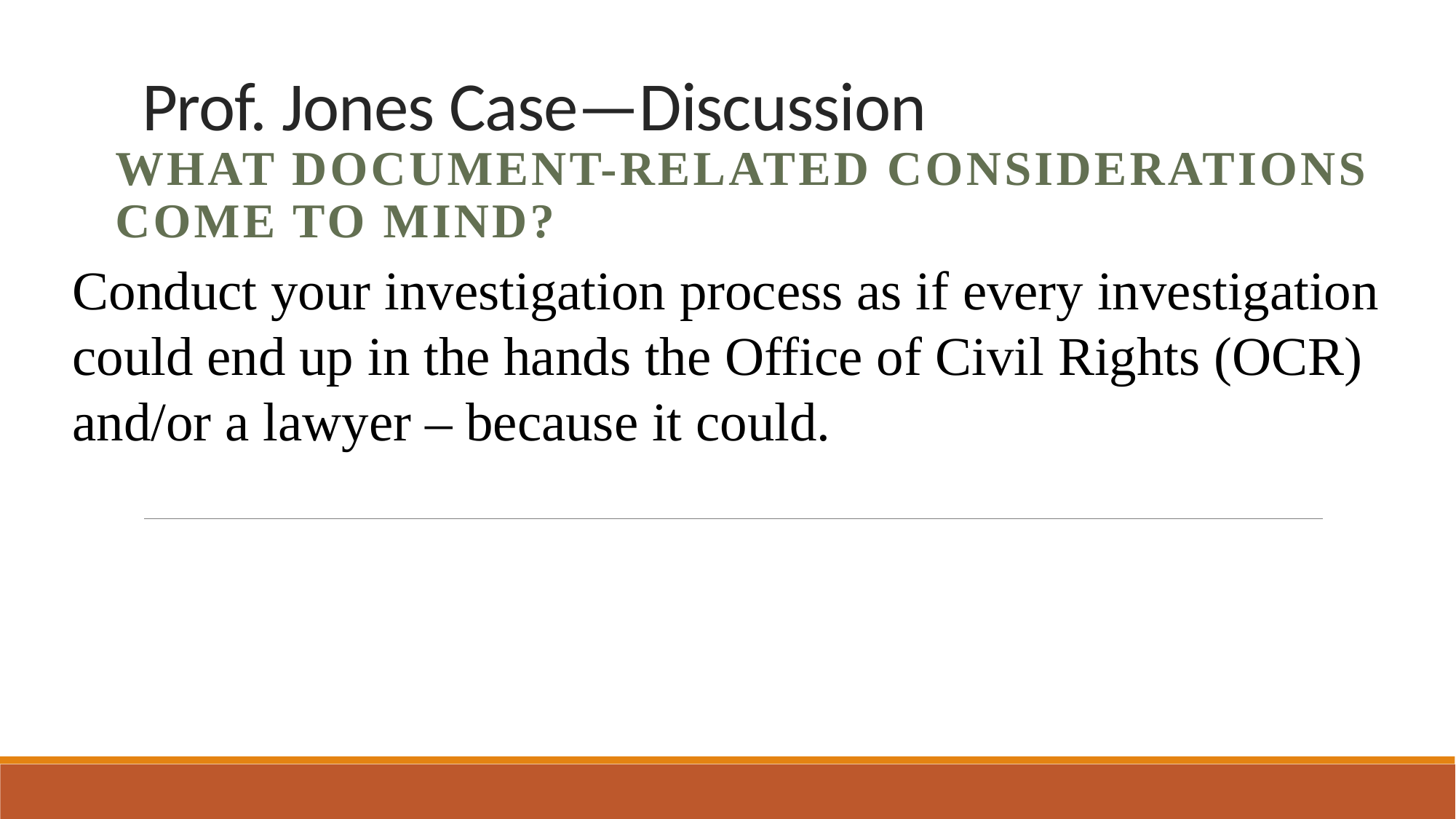

# Prof. Jones Case—Discussion
What Document-Related Considerations Come to Mind?
Conduct your investigation process as if every investigation could end up in the hands the Office of Civil Rights (OCR) and/or a lawyer – because it could.